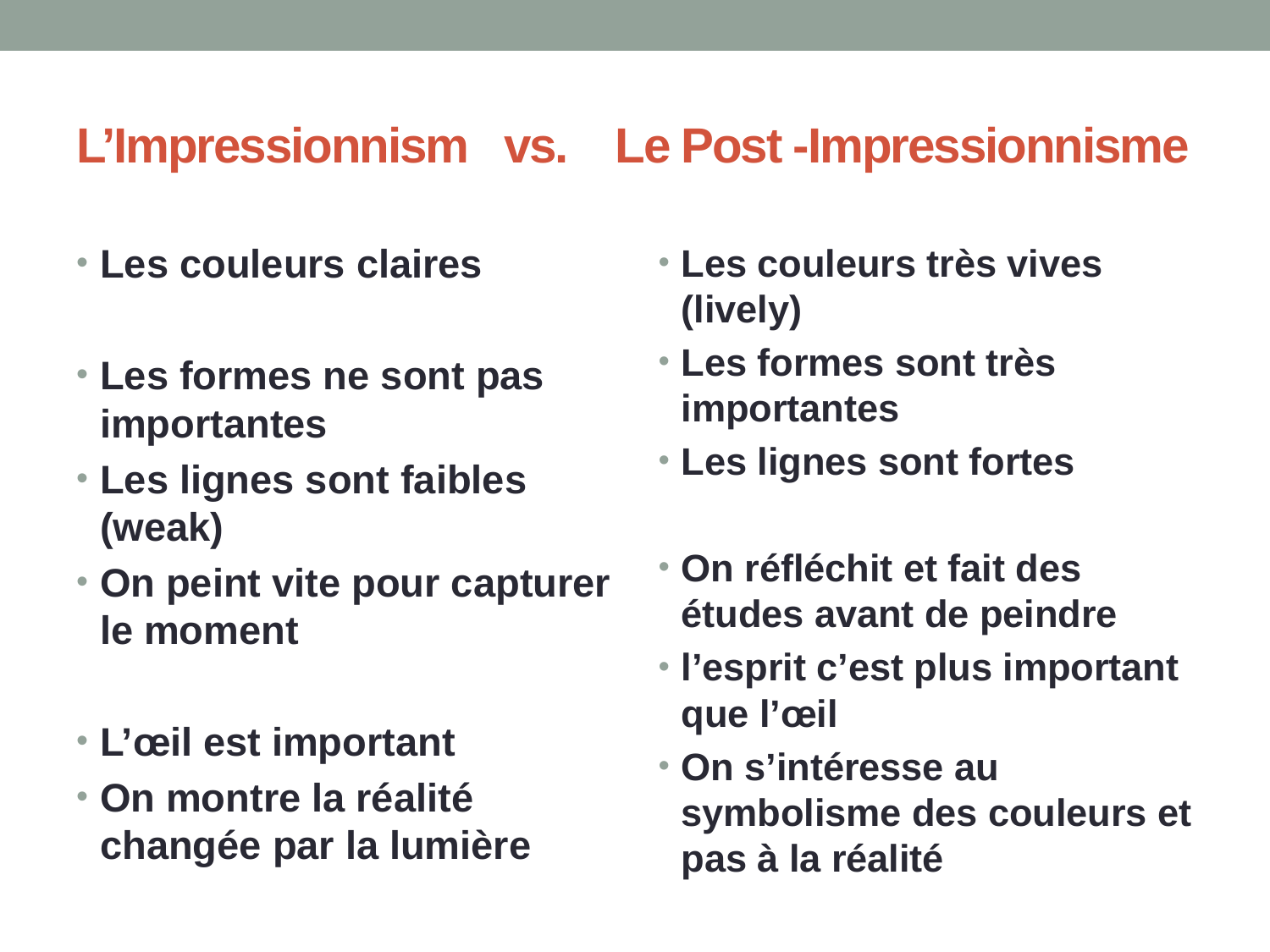

# L’Impressionnism   vs.    Le Post -Impressionnisme
Les couleurs claires

Les formes ne sont pas importantes
Les lignes sont faibles (weak)
On peint vite pour capturer le moment

L’œil est important
On montre la réalité changée par la lumière
Les couleurs très vives (lively)
Les formes sont très importantes
Les lignes sont fortes

On réfléchit et fait des études avant de peindre
l’esprit c’est plus important que l’œil
On s’intéresse au symbolisme des couleurs et pas à la réalité